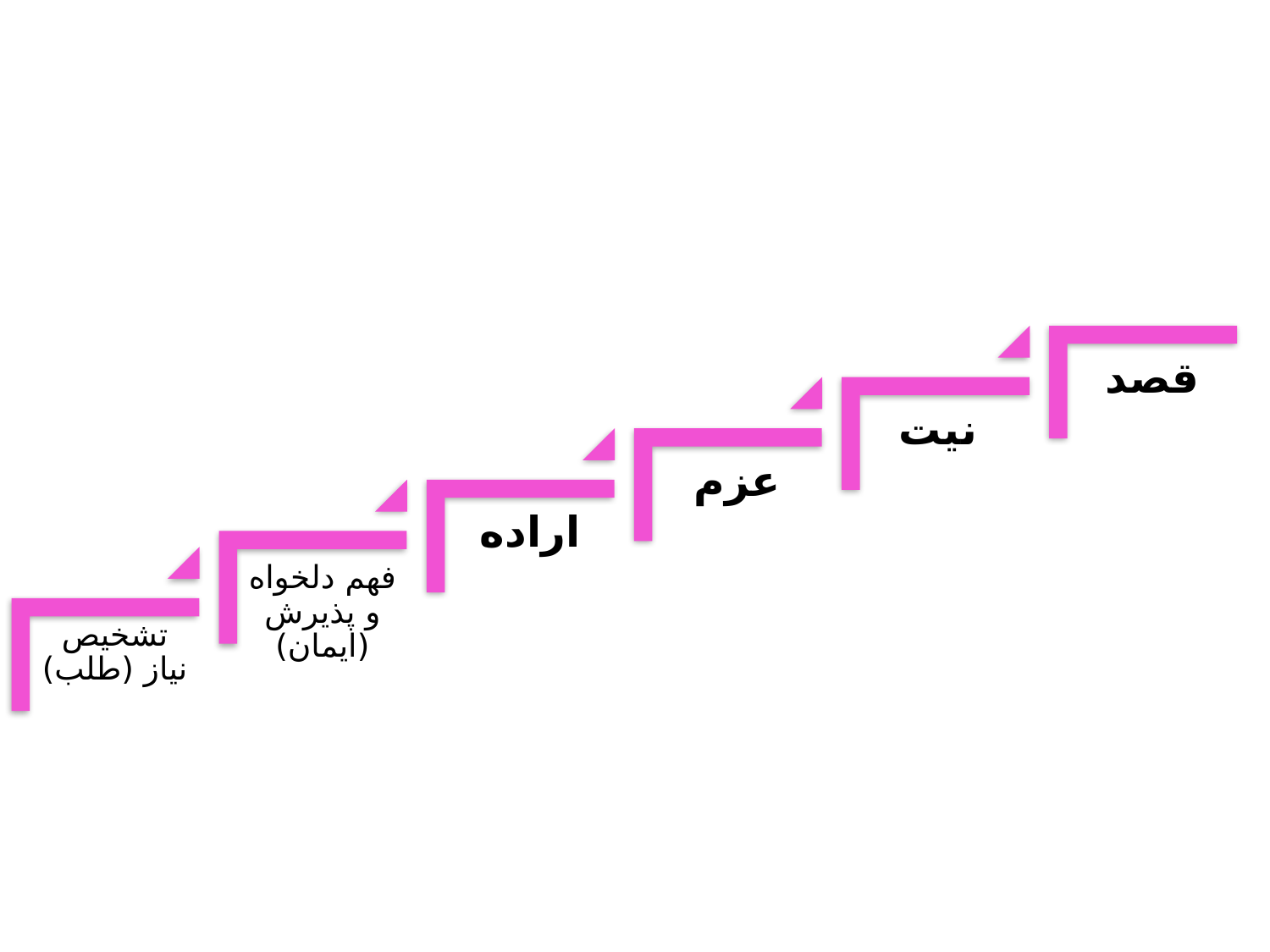

تشخیص نیاز (طلب)

فهم دلخواه و پذیرش (ایمان)
اراده
عزم
نیت
قصد